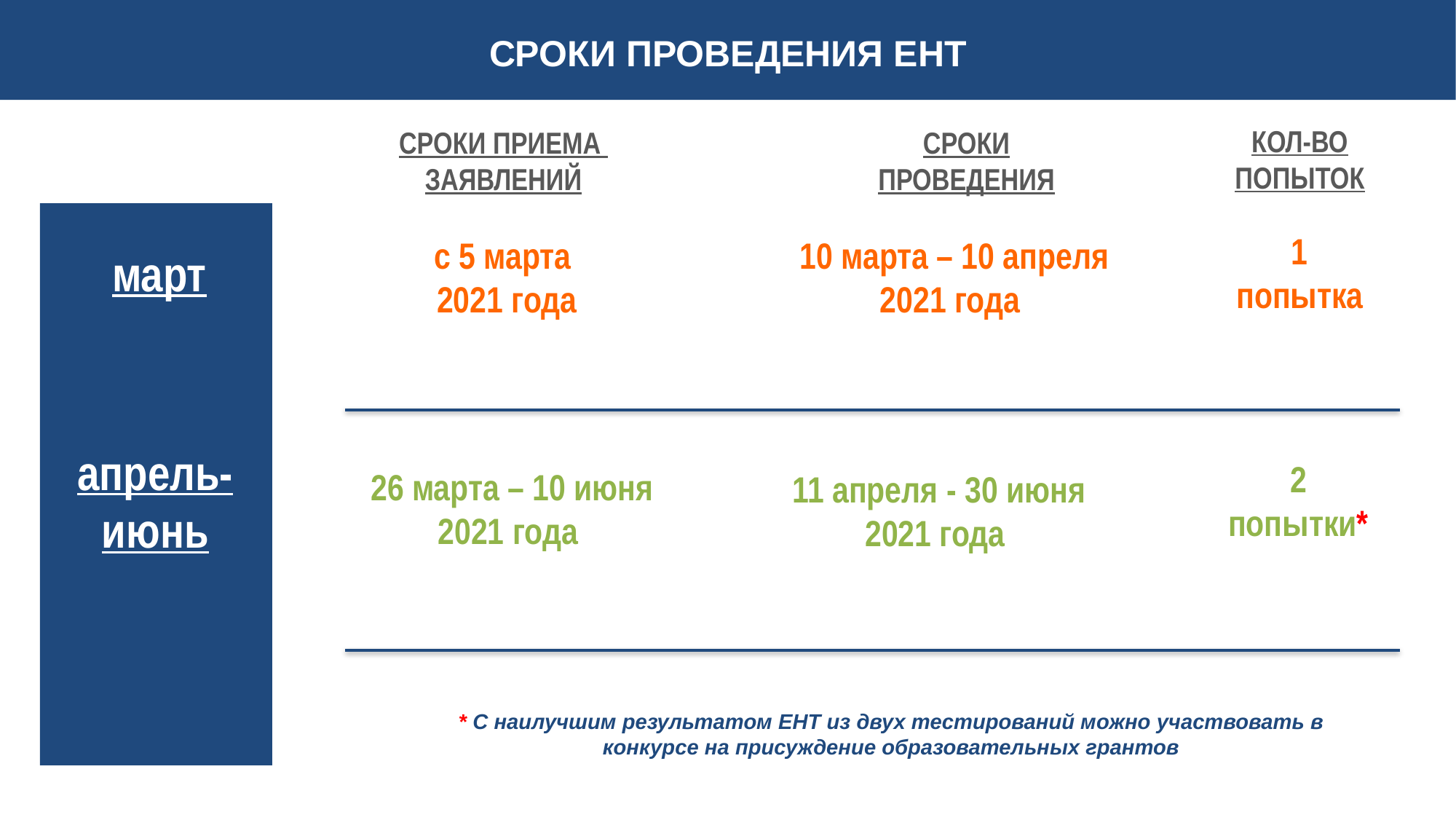

СРОКИ ПРОВЕДЕНИЯ ЕНТ
КОЛ-ВО ПОПЫТОК
СРОКИ ПРИЕМА
ЗАЯВЛЕНИЙ
СРОКИ ПРОВЕДЕНИЯ

1 попытка
с 5 марта
2021 года
10 марта – 10 апреля 2021 года
март
апрель-
июнь
2 попытки*
26 марта – 10 июня
2021 года
11 апреля - 30 июня 2021 года
* С наилучшим результатом ЕНТ из двух тестирований можно участвовать в конкурсе на присуждение образовательных грантов